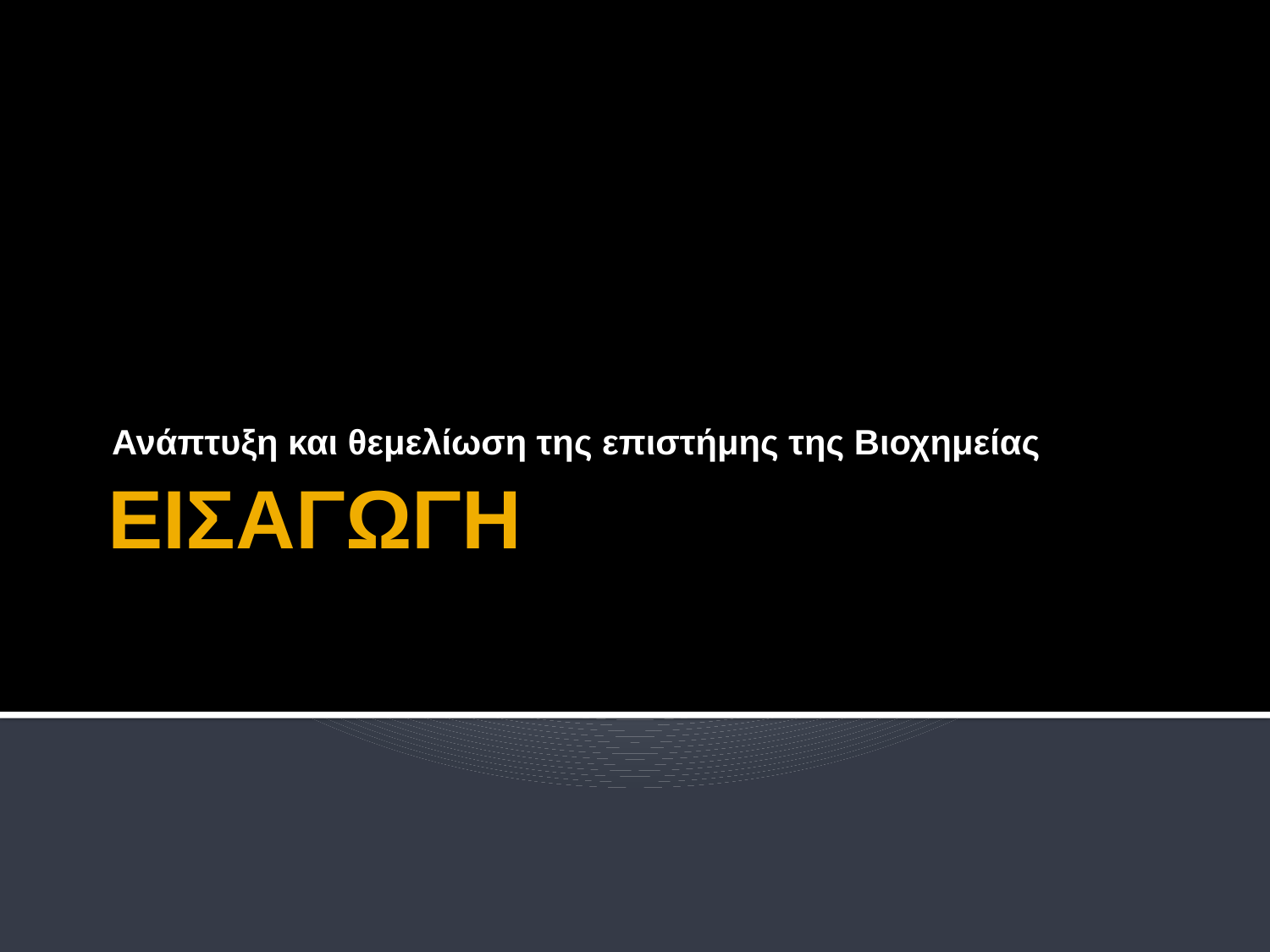

Ανάπτυξη και θεμελίωση της επιστήμης της Βιοχημείας
# ΕΙΣΑΓΩΓΗ